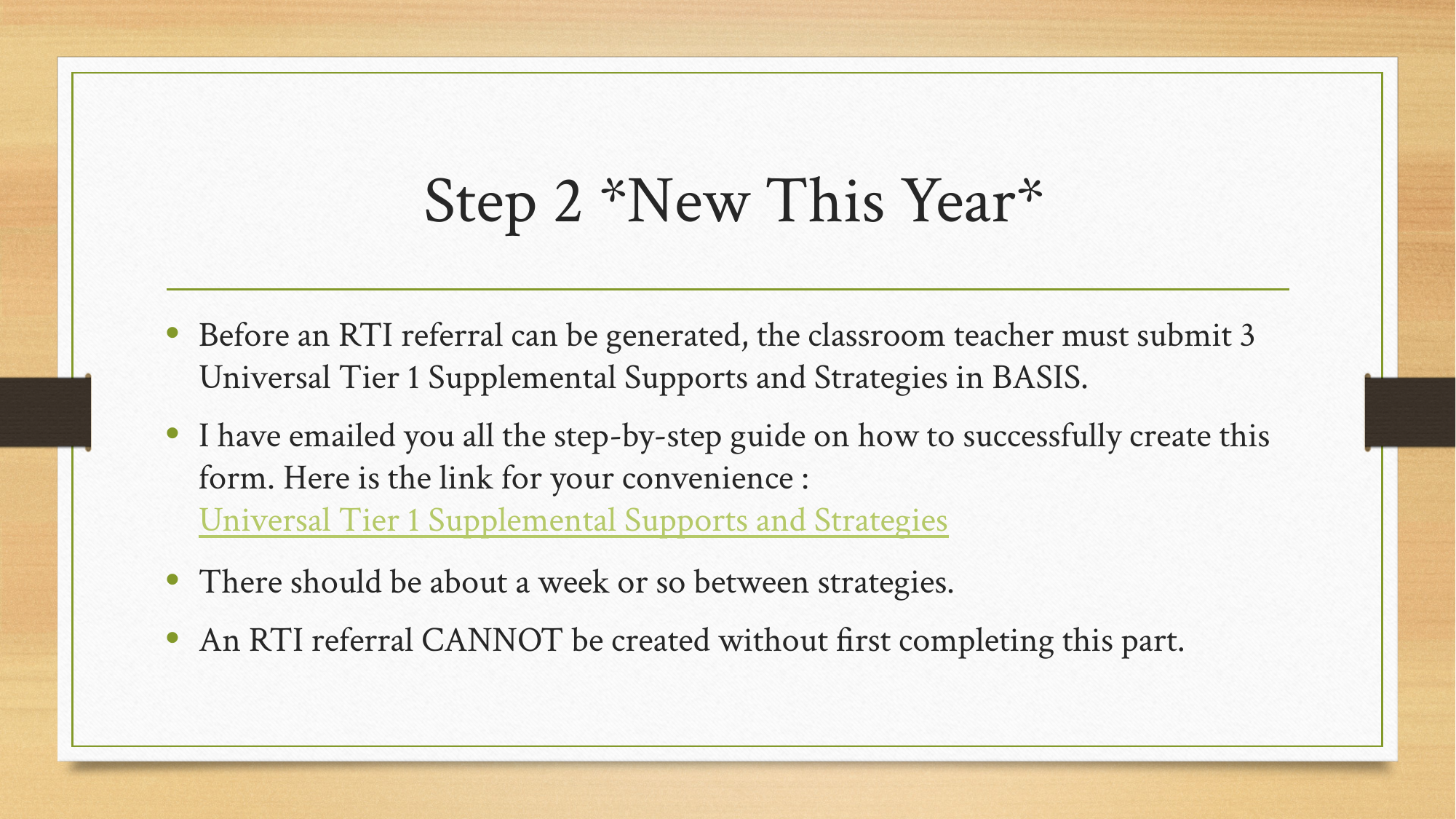

# Step 2 *New This Year*
Before an RTI referral can be generated, the classroom teacher must submit 3 Universal Tier 1 Supplemental Supports and Strategies in BASIS.
I have emailed you all the step-by-step guide on how to successfully create this form. Here is the link for your convenience :									Universal Tier 1 Supplemental Supports and Strategies
There should be about a week or so between strategies.
An RTI referral CANNOT be created without first completing this part.